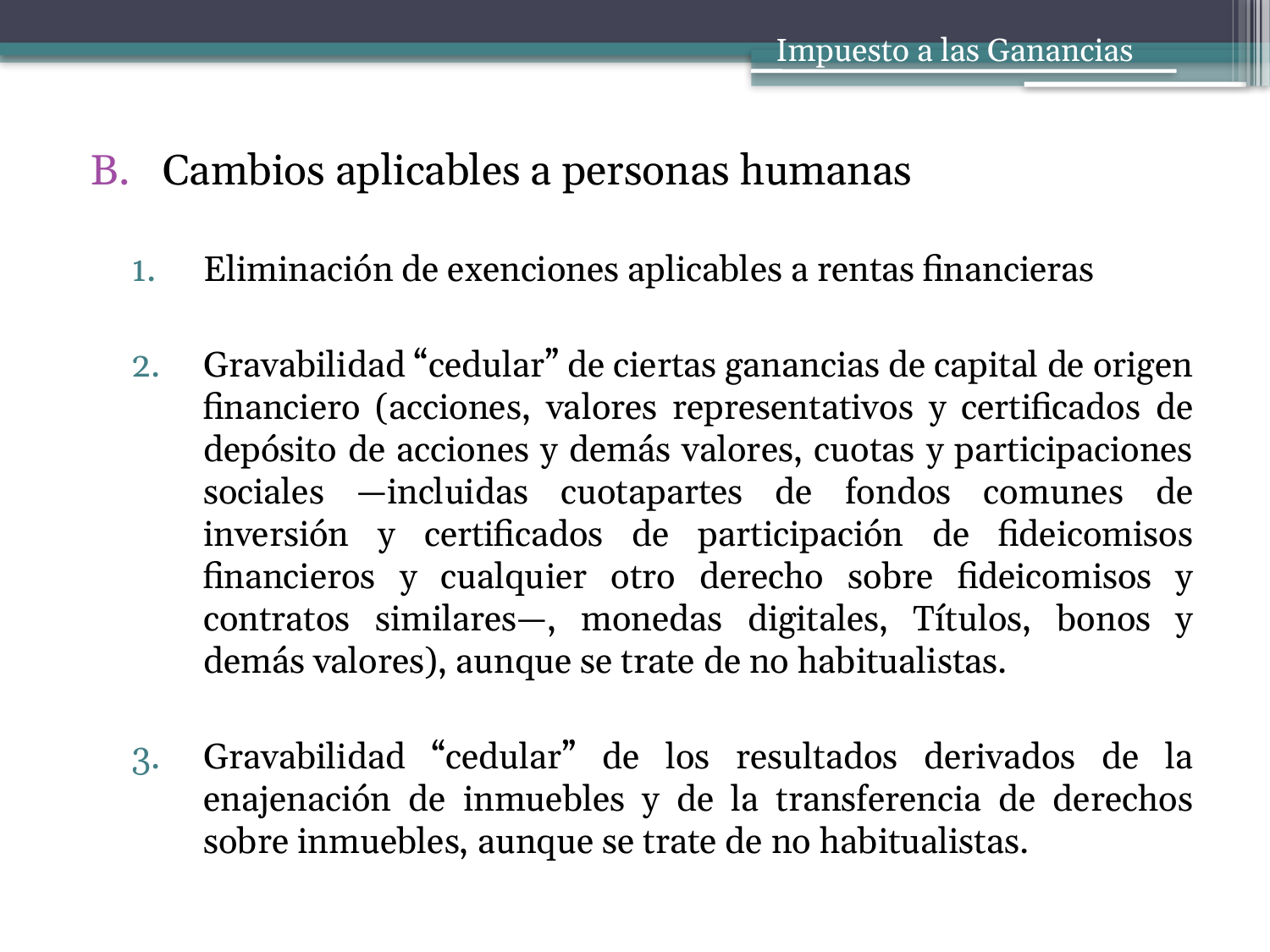

Impuesto a las Ganancias

Cambios aplicables a personas humanas

Eliminación de exenciones aplicables a rentas financieras

Gravabilidad “cedular” de ciertas ganancias de capital de origen financiero (acciones, valores representativos y certificados de depósito de acciones y demás valores, cuotas y participaciones sociales —incluidas cuotapartes de fondos comunes de inversión y certificados de participación de fideicomisos financieros y cualquier otro derecho sobre fideicomisos y contratos similares—, monedas digitales, Títulos, bonos y demás valores), aunque se trate de no habitualistas.

Gravabilidad “cedular” de los resultados derivados de la enajenación de inmuebles y de la transferencia de derechos sobre inmuebles, aunque se trate de no habitualistas.